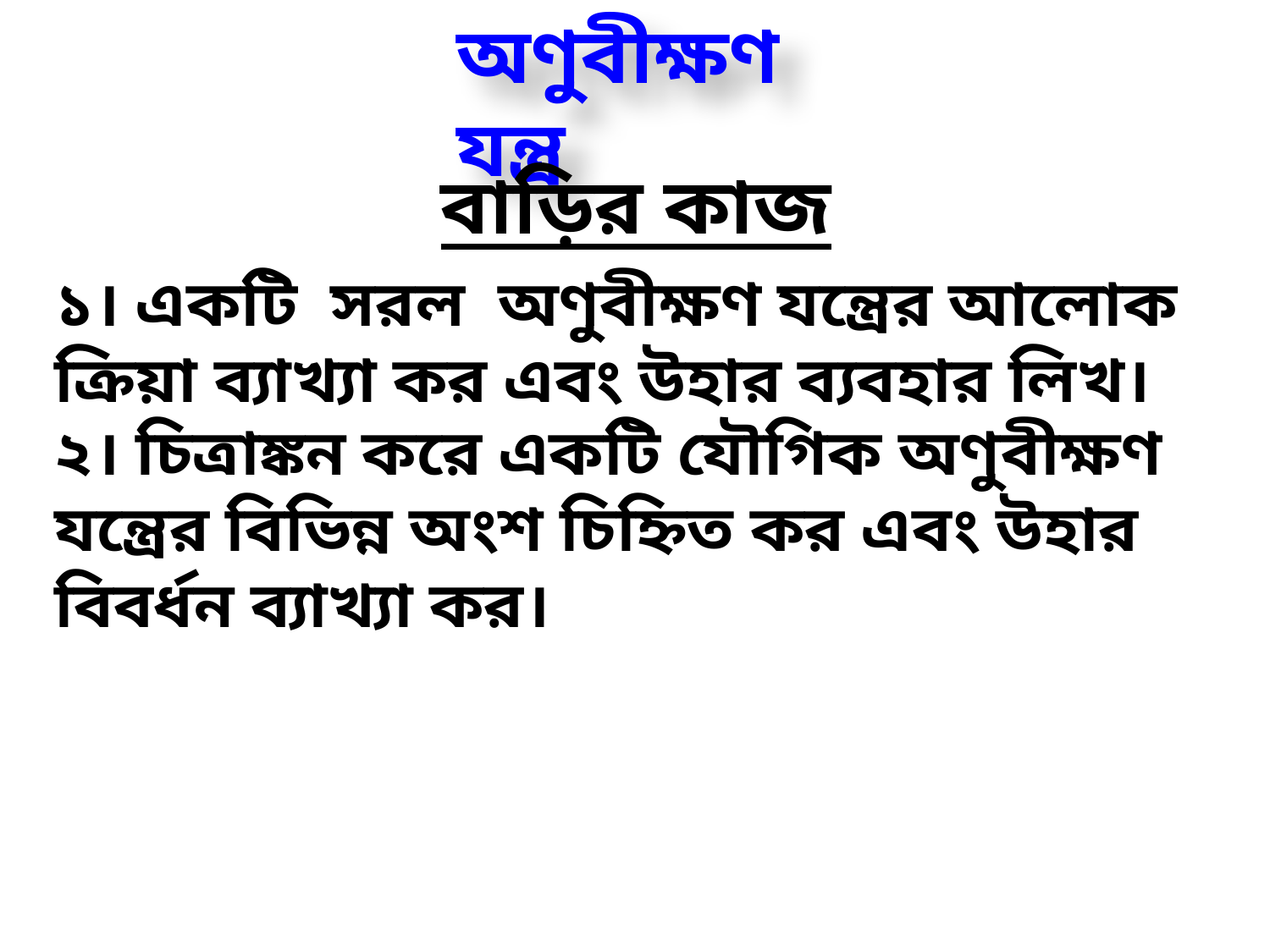

বাড়ির কাজ
১। একটি  সরল  অণুবীক্ষণ যন্ত্রের আলোক ক্রিয়া ব্যাখ্যা কর এবং উহার ব্যবহার লিখ।
২। চিত্রাঙ্কন করে একটি যৌগিক অণুবীক্ষণ যন্ত্রের বিভিন্ন অংশ চিহ্নিত কর এবং উহার বিবর্ধন ব্যাখ্যা কর।